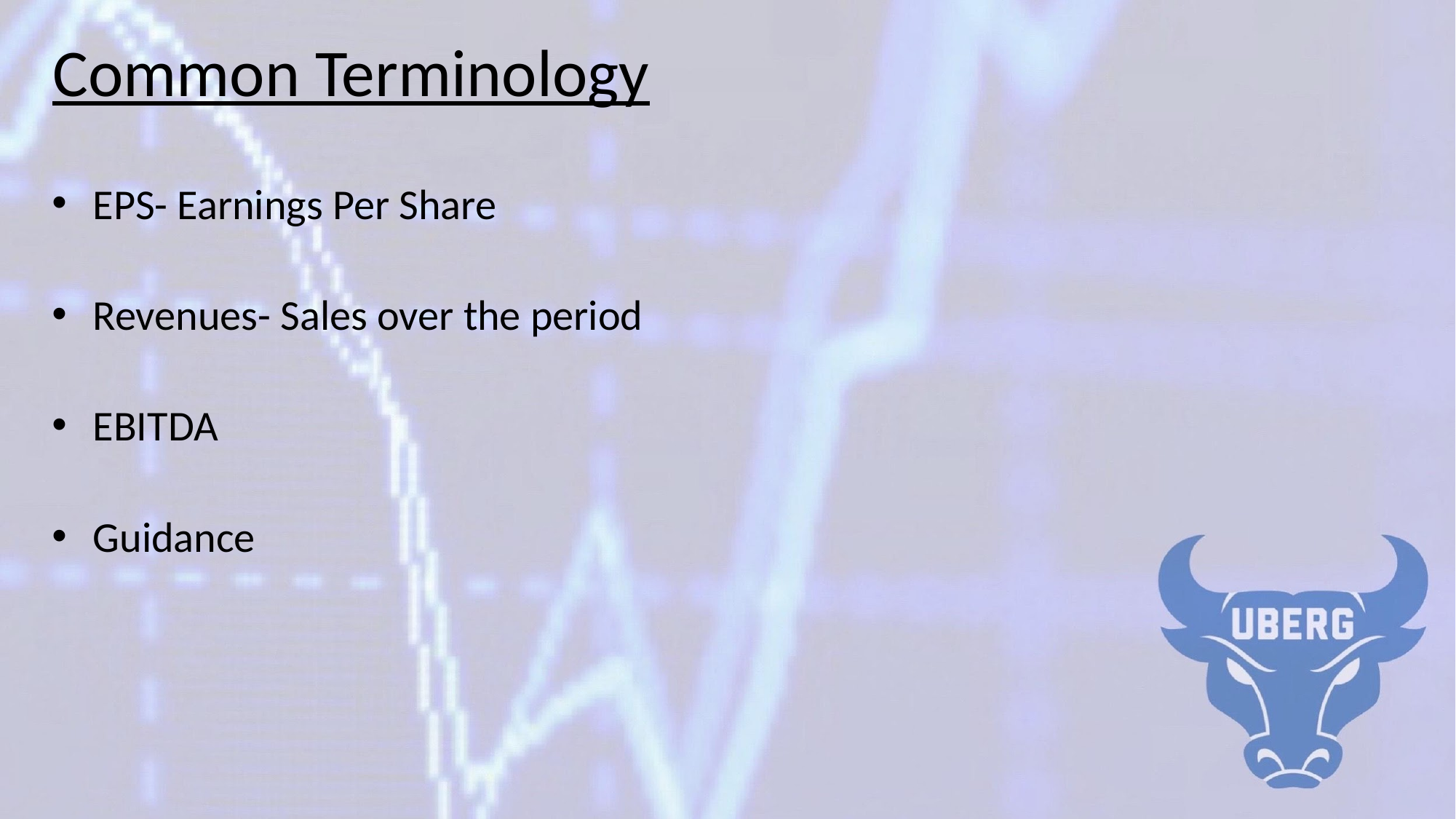

# Common Terminology
EPS- Earnings Per Share
Revenues- Sales over the period
EBITDA
Guidance